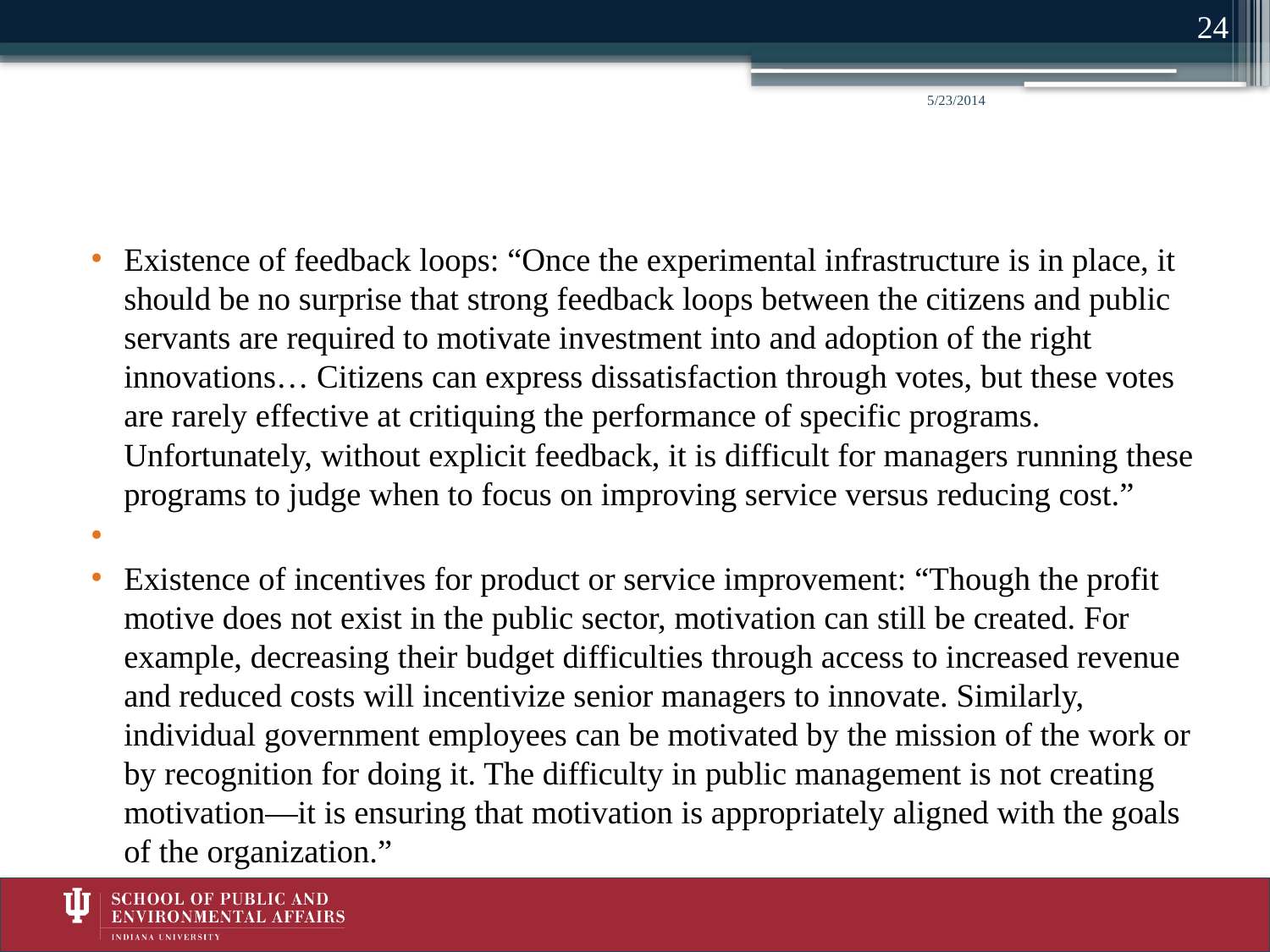

24
5/23/2014
#
Existence of feedback loops: “Once the experimental infrastructure is in place, it should be no surprise that strong feedback loops between the citizens and public servants are required to motivate investment into and adoption of the right innovations… Citizens can express dissatisfaction through votes, but these votes are rarely effective at critiquing the performance of specific programs. Unfortunately, without explicit feedback, it is difficult for managers running these programs to judge when to focus on improving service versus reducing cost.”

Existence of incentives for product or service improvement: “Though the profit motive does not exist in the public sector, motivation can still be created. For example, decreasing their budget difficulties through access to increased revenue and reduced costs will incentivize senior managers to innovate. Similarly, individual government employees can be motivated by the mission of the work or by recognition for doing it. The difficulty in public management is not creating motivation—it is ensuring that motivation is appropriately aligned with the goals of the organization.”